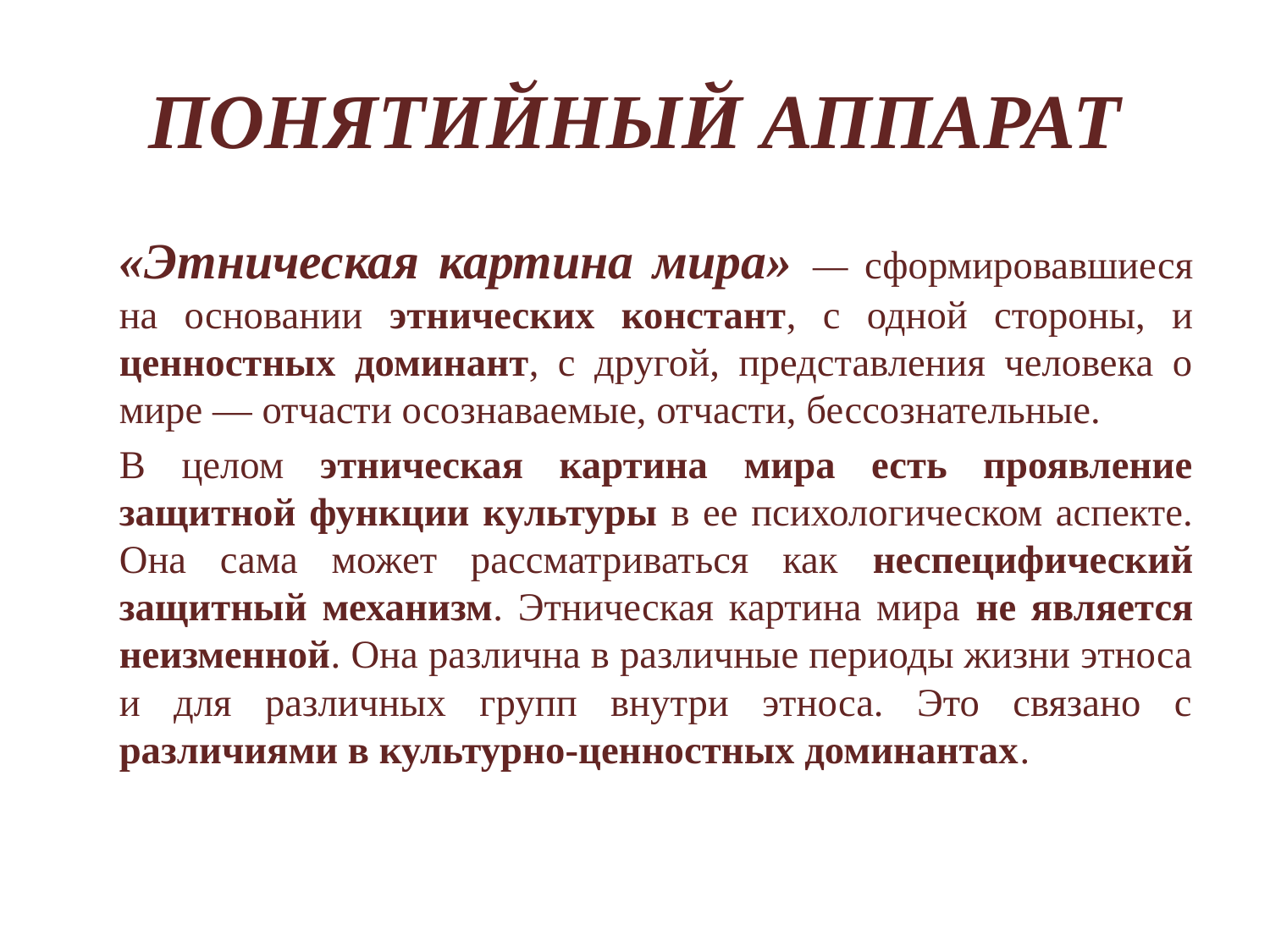

# ПОНЯТИЙНЫЙ АППАРАТ
«Этническая картина мира» — сформировавшиеся на основании этнических констант, с одной стороны, и ценностных доминант, с другой, представления человека о мире — отчасти осознаваемые, отчасти, бессознательные.
В целом этническая картина мира есть проявление защитной функции культуры в ее психологическом аспекте. Она сама может рассматриваться как неспецифический защитный механизм. Этническая картина мира не является неизменной. Она различна в различные периоды жизни этноса и для различных групп внутри этноса. Это связано с различиями в культурно-ценностных доминантах.